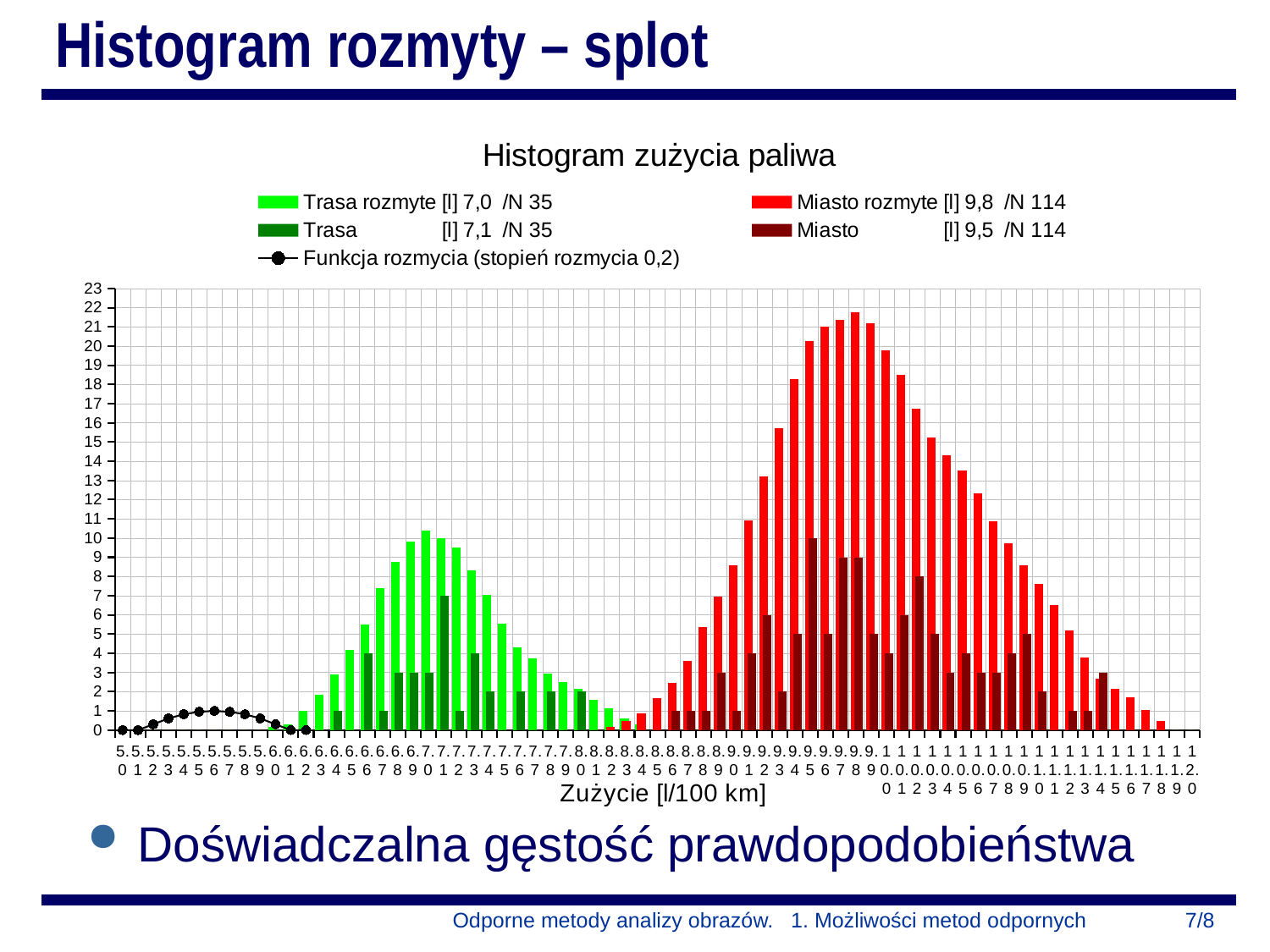

# Histogram rozmyty – splot

[unsupported chart]

Doświadczalna gęstość prawdopodobieństwa
Odporne metody analizy obrazów.   1. Możliwości metod odpornych
7/8